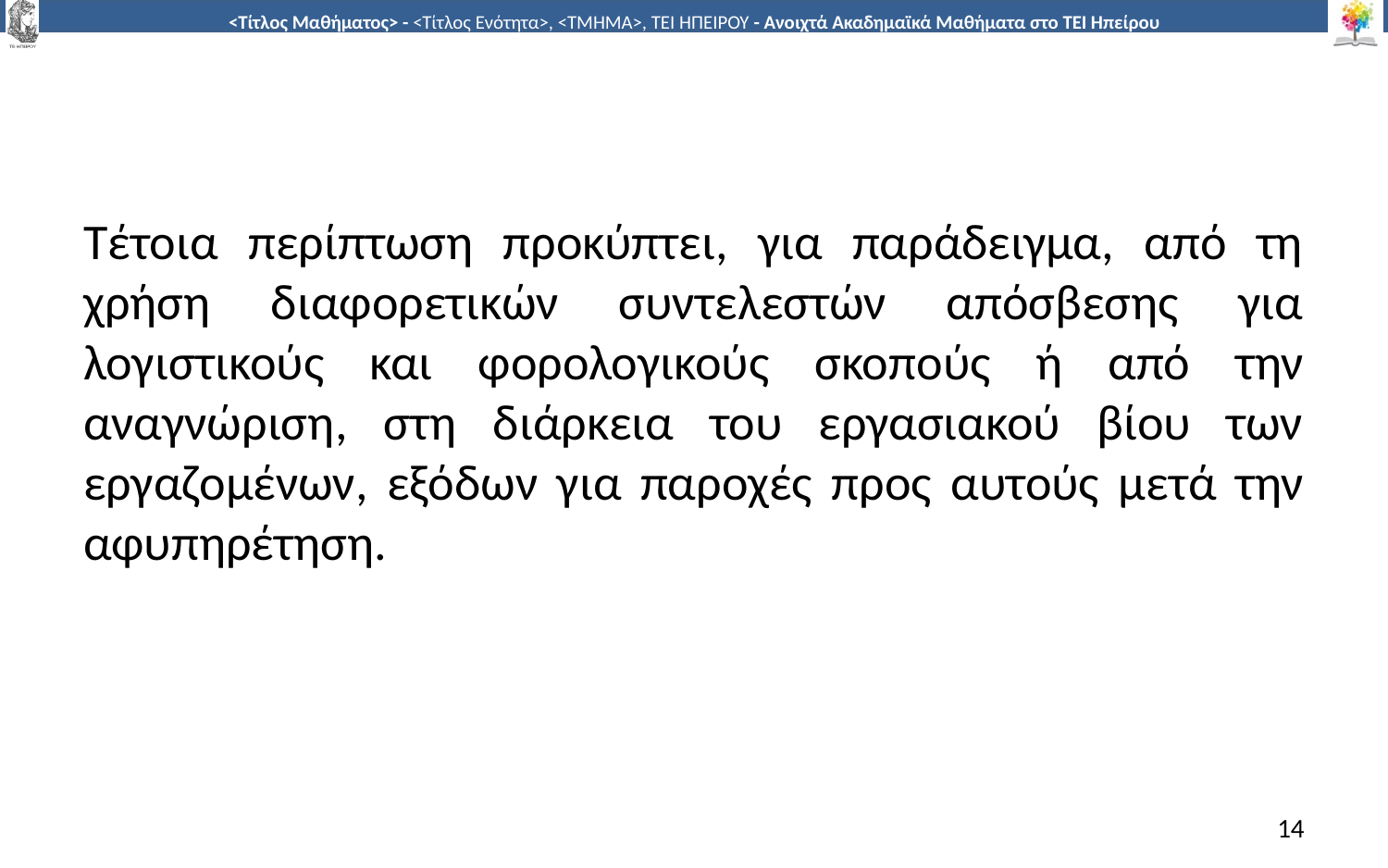

#
Τέτοια περίπτωση προκύπτει, για παράδειγμα, από τη χρήση διαφορετικών συντελεστών απόσβεσης για λογιστικούς και φορολογικούς σκοπούς ή από την αναγνώριση, στη διάρκεια του εργασιακού βίου των εργαζομένων, εξόδων για παροχές προς αυτούς μετά την αφυπηρέτηση.

14